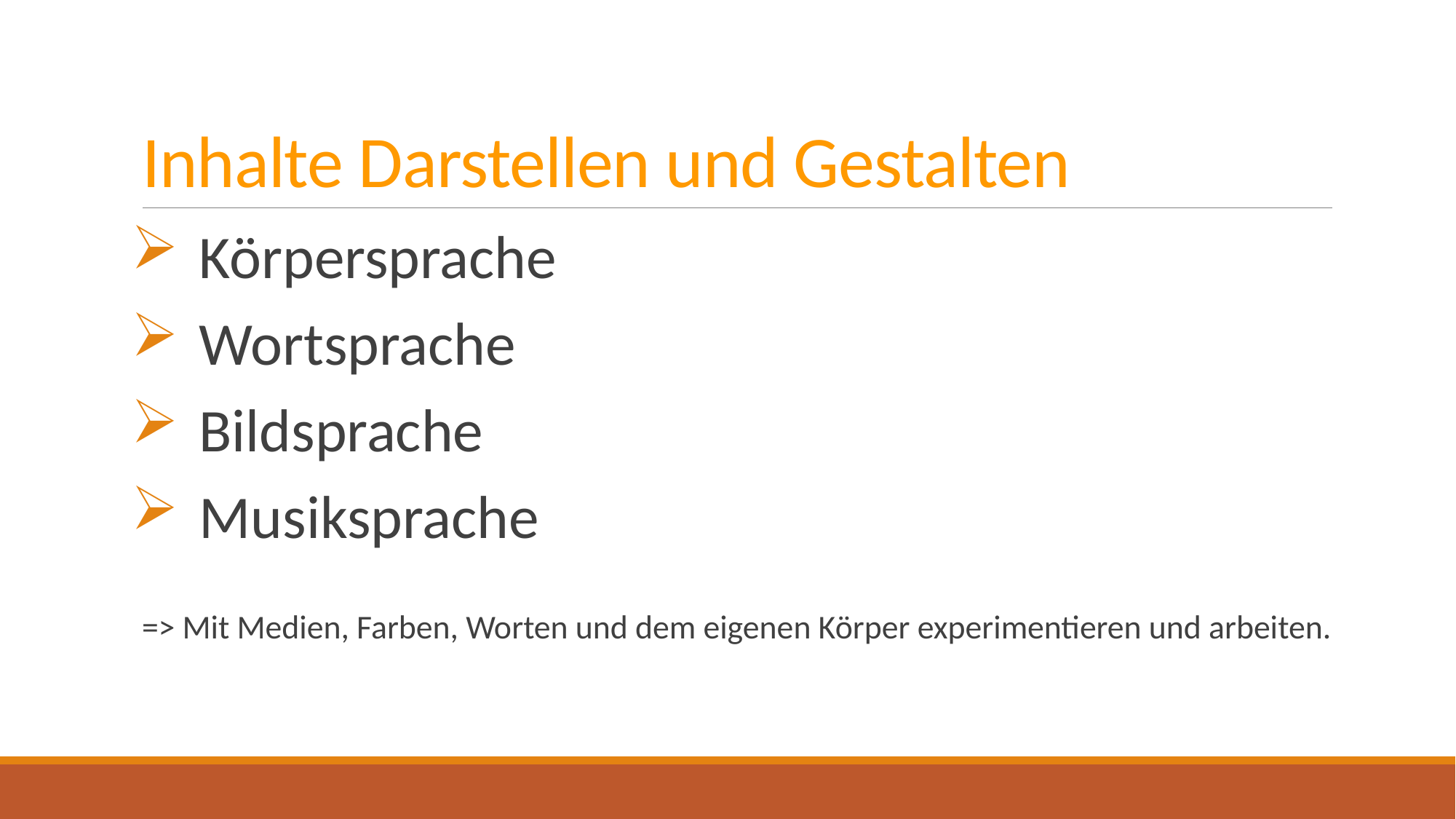

# Inhalte Darstellen und Gestalten
Körpersprache
Wortsprache
Bildsprache
Musiksprache

=> Mit Medien, Farben, Worten und dem eigenen Körper experimentieren und arbeiten.